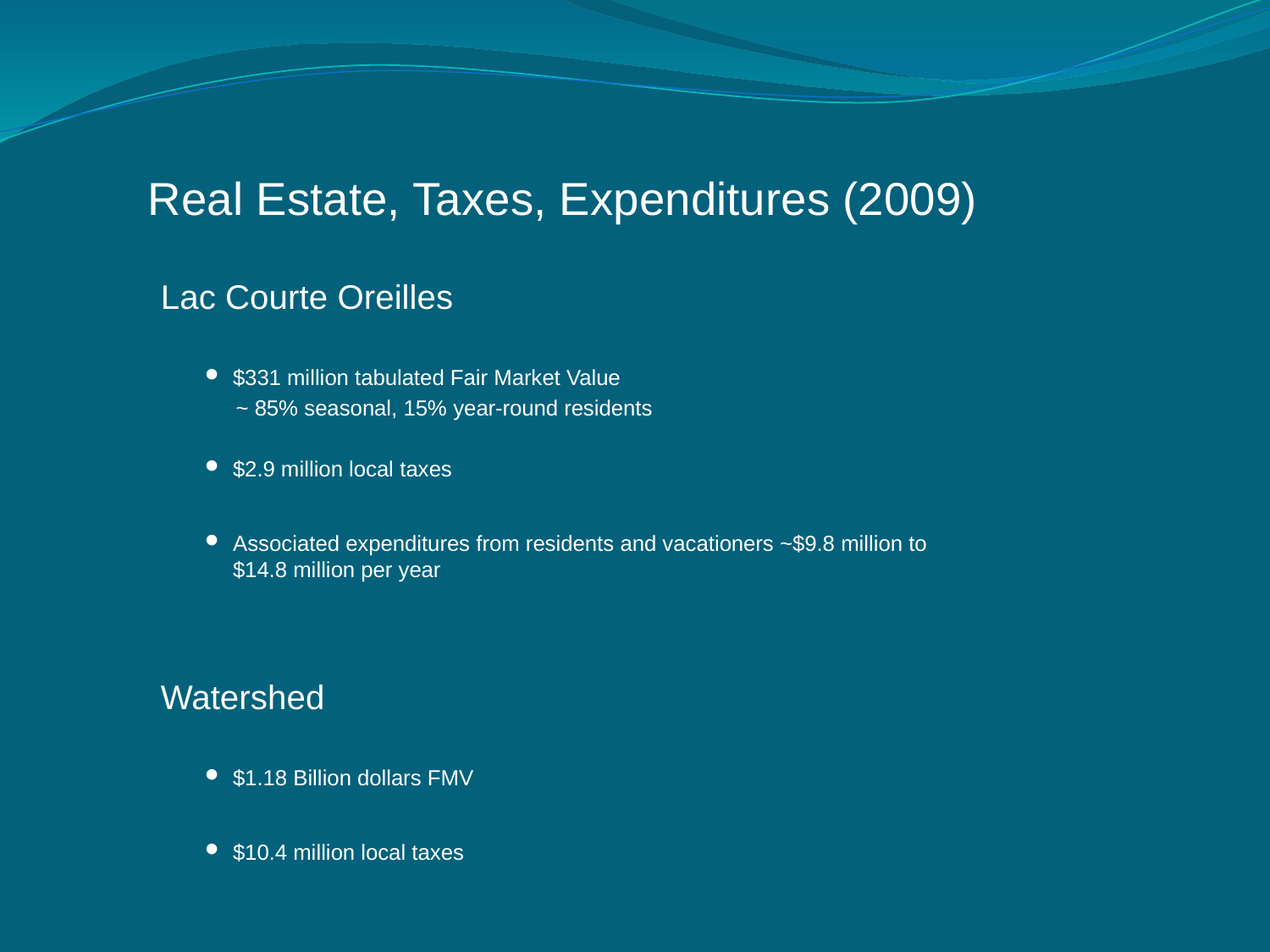

# Real Estate, Taxes, Expenditures (2009)
Lac Courte Oreilles

$331 million tabulated Fair Market Value
~ 85% seasonal, 15% year-round residents

$2.9 million local taxes

Associated expenditures from residents and vacationers ~$9.8 million to $14.8 million per year

Watershed

$1.18 Billion dollars FMV

$10.4 million local taxes